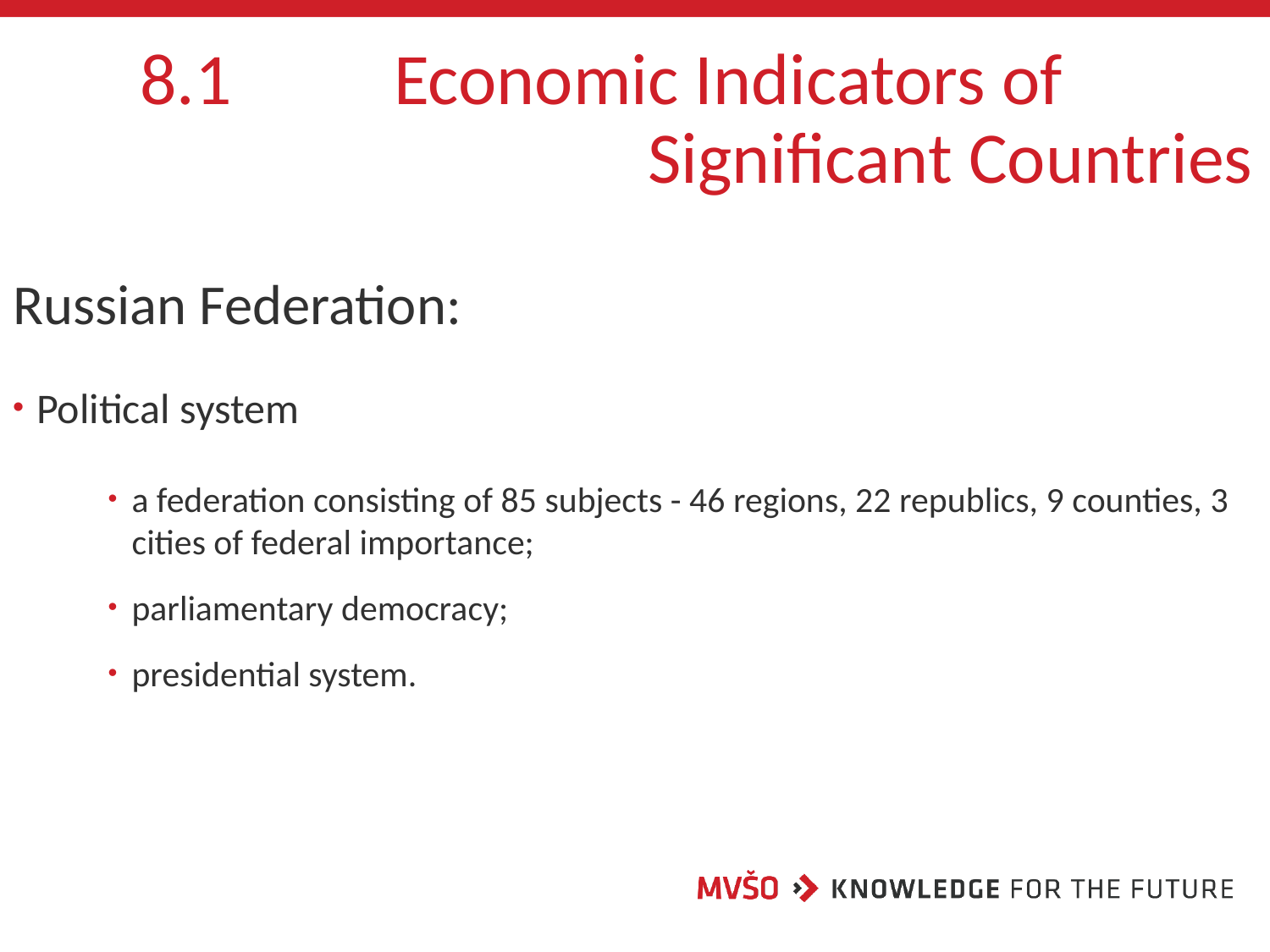

# 8.1		Economic Indicators of 						Significant Countries
Russian Federation:
Political system
a federation consisting of 85 subjects - 46 regions, 22 republics, 9 counties, 3 cities of federal importance;
parliamentary democracy;
presidential system.